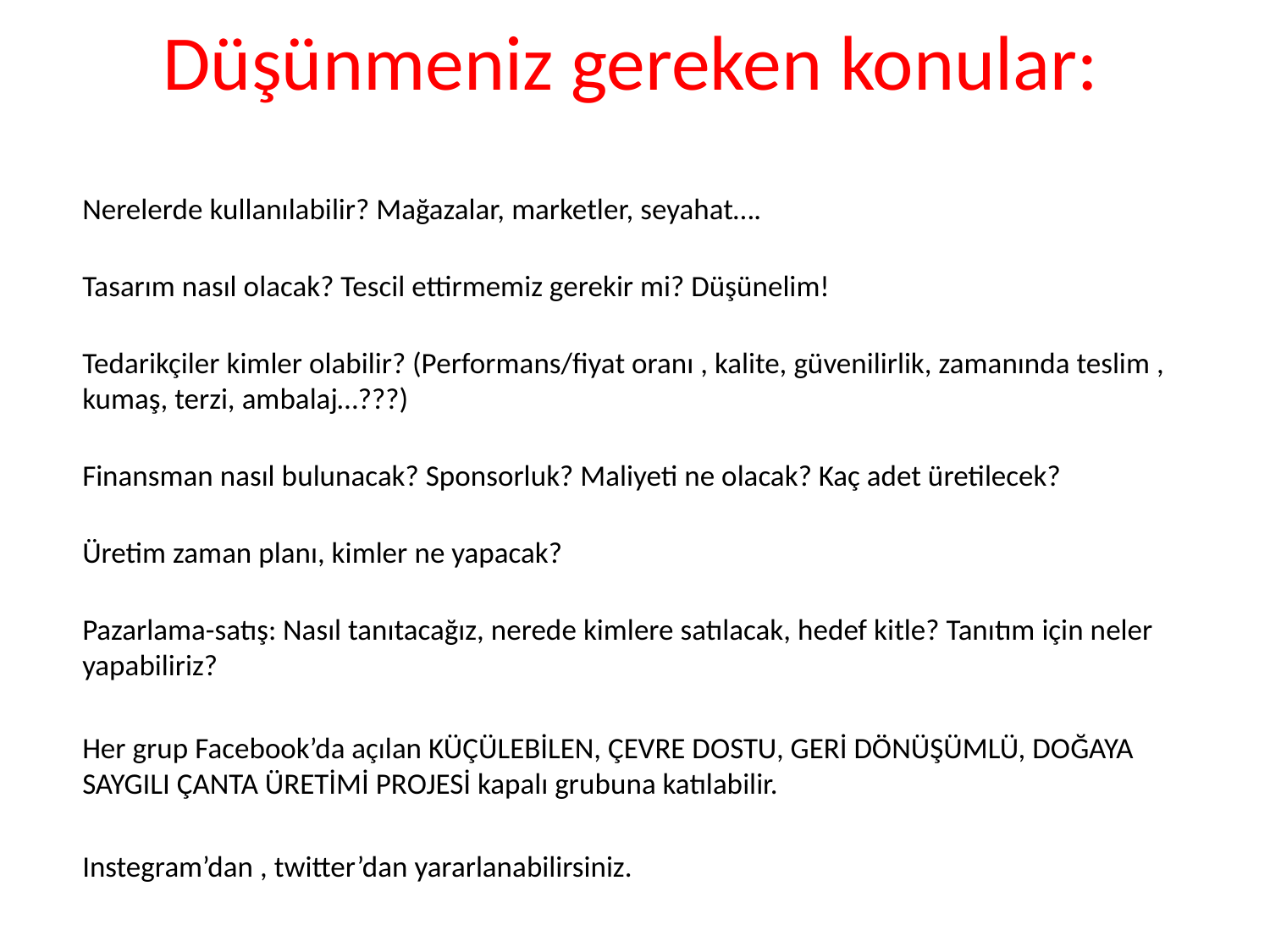

# Düşünmeniz gereken konular:

Nerelerde kullanılabilir? Mağazalar, marketler, seyahat….
Tasarım nasıl olacak? Tescil ettirmemiz gerekir mi? Düşünelim!
Tedarikçiler kimler olabilir? (Performans/fiyat oranı , kalite, güvenilirlik, zamanında teslim , kumaş, terzi, ambalaj…???)
Finansman nasıl bulunacak? Sponsorluk? Maliyeti ne olacak? Kaç adet üretilecek?
Üretim zaman planı, kimler ne yapacak?
Pazarlama-satış: Nasıl tanıtacağız, nerede kimlere satılacak, hedef kitle? Tanıtım için neler yapabiliriz?

	Her grup Facebook’da açılan KÜÇÜLEBİLEN, ÇEVRE DOSTU, GERİ DÖNÜŞÜMLÜ, DOĞAYA SAYGILI ÇANTA ÜRETİMİ PROJESİ kapalı grubuna katılabilir.

	Instegram’dan , twitter’dan yararlanabilirsiniz.